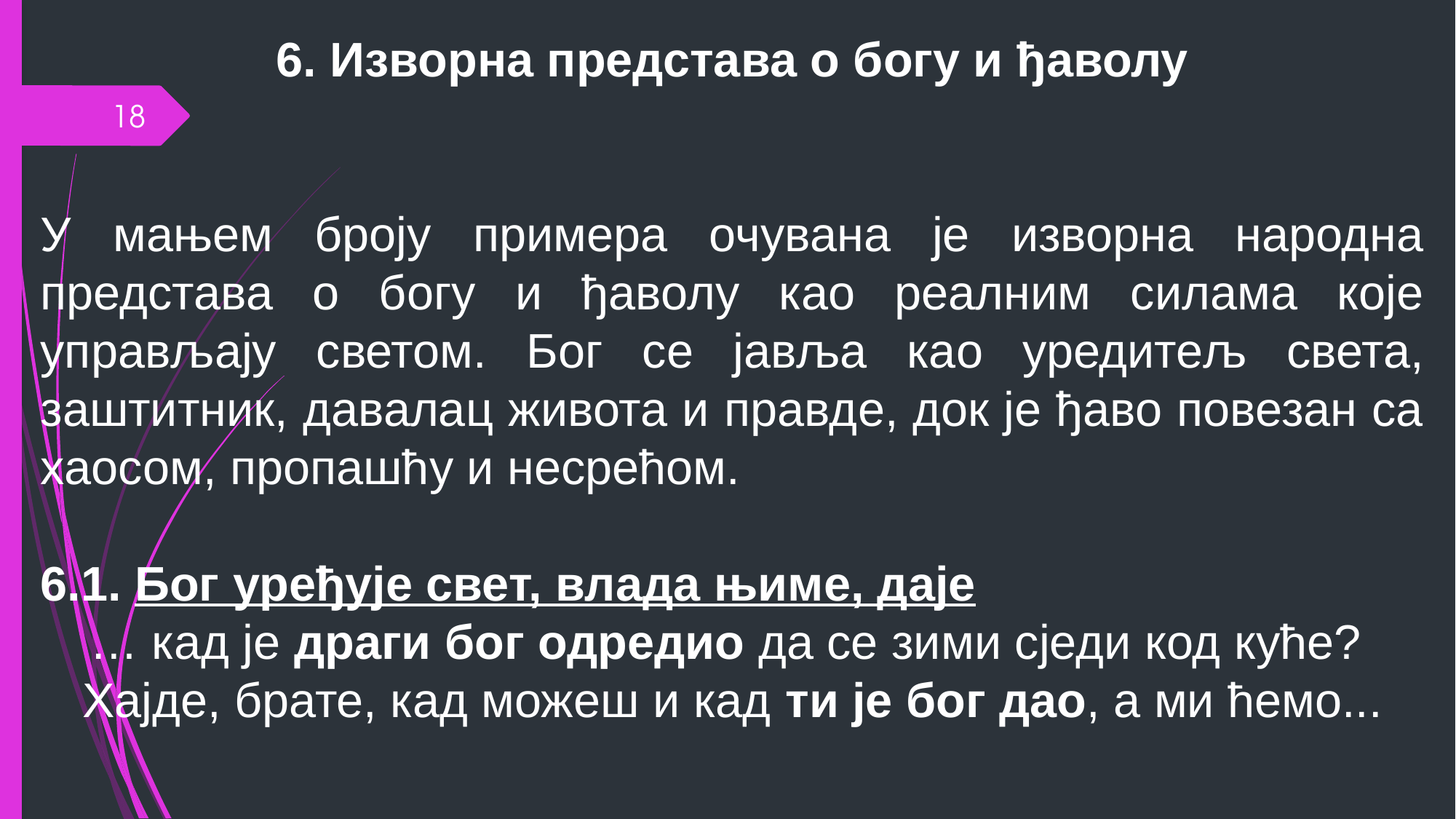

6. Изворна представа о богу и ђаволу

У мањем броју примера очувана је изворна народна представа о богу и ђаволу као реалним силама које управљају светом. Бог се јавља као уредитељ света, заштитник, давалац живота и правде, док је ђаво повезан са хаосом, пропашћу и несрећом.

6.1. Бог уређује свет, влада њиме, даје
… кад је драги бог одредио да се зими сједи код куће?
Хајде, брате, кад можеш и кад ти је бог дао, а ми ћемо...
18